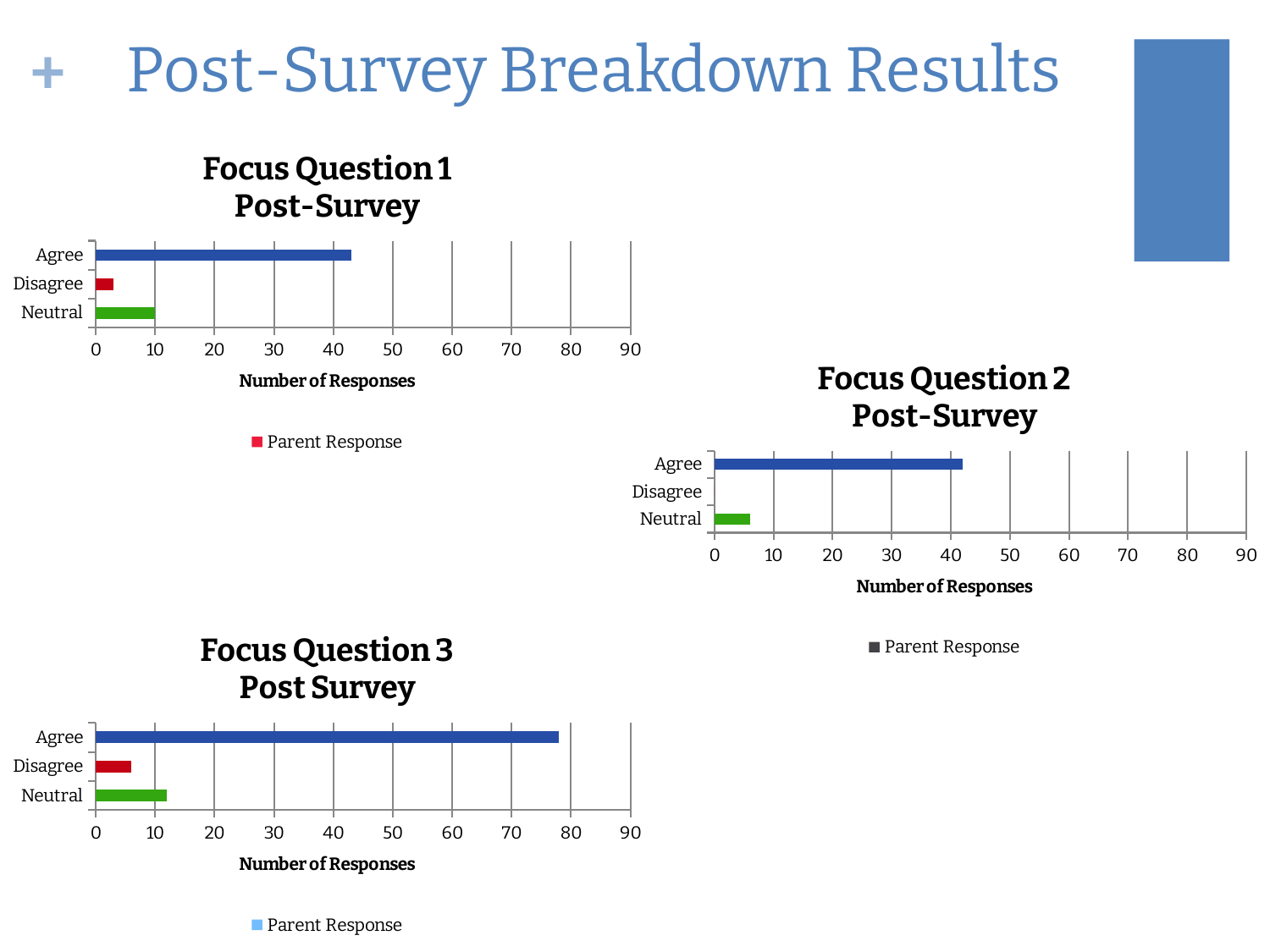

# Post-Survey Breakdown Results

### Chart: Focus Question 1
Post-Survey

| Category |  |
|---|---|
| Neutral | 10.0 |
| Disagree | 3.0 |
| Agree | 43.0 |

### Chart: Focus Question 2
Post-Survey

| Category |  |
|---|---|
| Neutral | 6.0 |
| Disagree | 0.0 |
| Agree | 42.0 |

### Chart: Focus Question 3
Post Survey

| Category |  |
|---|---|
| Neutral | 12.0 |
| Disagree | 6.0 |
| Agree | 78.0 |